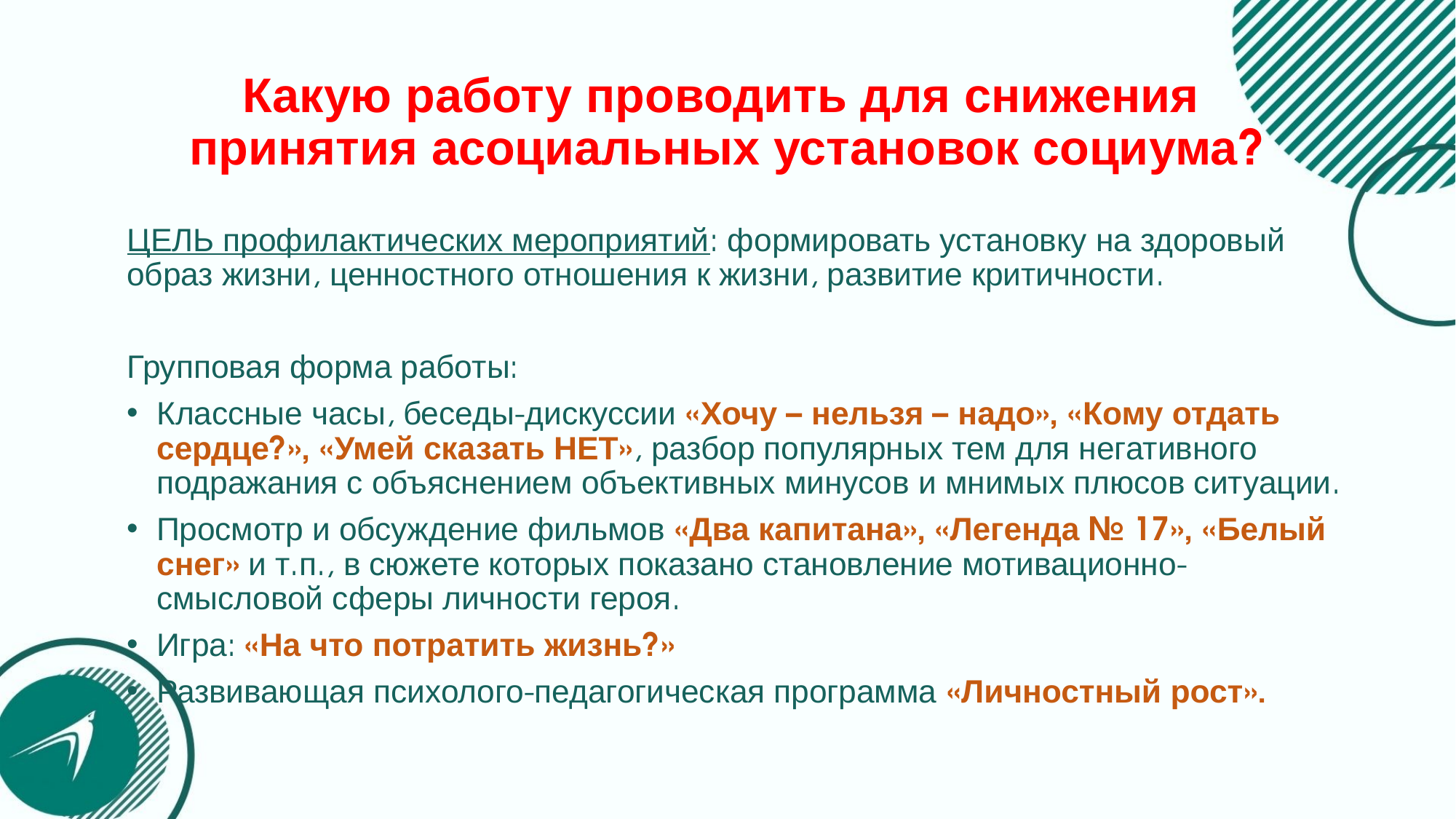

# Какую работу проводить для снижения принятия асоциальных установок социума?
ЦЕЛЬ профилактических мероприятий: формировать установку на здоровый образ жизни, ценностного отношения к жизни, развитие критичности.

Групповая форма работы:
Классные часы, беседы-дискуссии «Хочу – нельзя – надо», «Кому отдать сердце?», «Умей сказать НЕТ», разбор популярных тем для негативного подражания с объяснением объективных минусов и мнимых плюсов ситуации.
Просмотр и обсуждение фильмов «Два капитана», «Легенда № 17», «Белый снег» и т.п., в сюжете которых показано становление мотивационно-смысловой сферы личности героя.
Игра: «На что потратить жизнь?»
Развивающая психолого-педагогическая программа «Личностный рост».